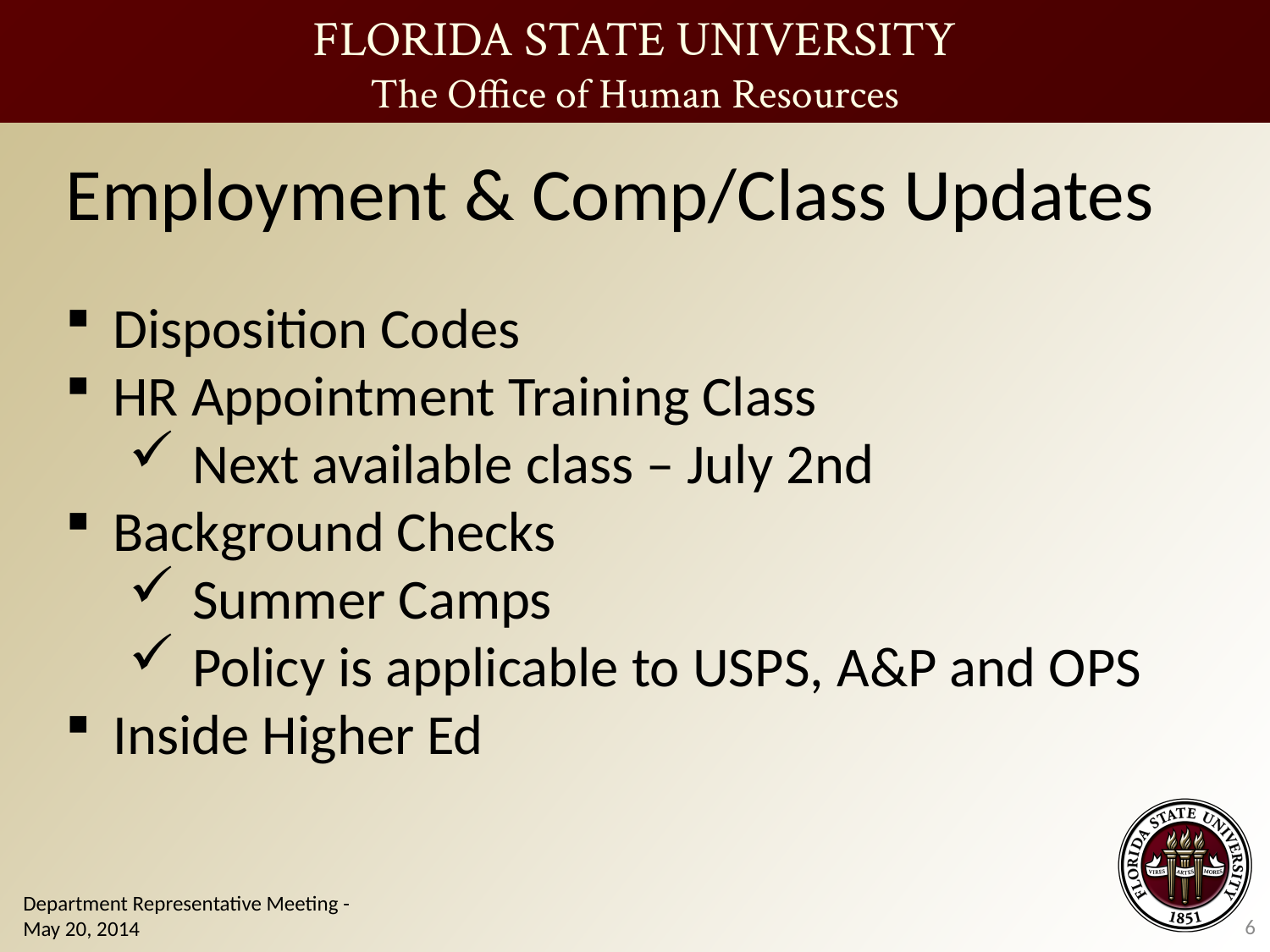

Employment & Comp/Class Updates
Disposition Codes
HR Appointment Training Class
Next available class – July 2nd
Background Checks
Summer Camps
Policy is applicable to USPS, A&P and OPS
Inside Higher Ed
Department Representative Meeting - May 20, 2014
6